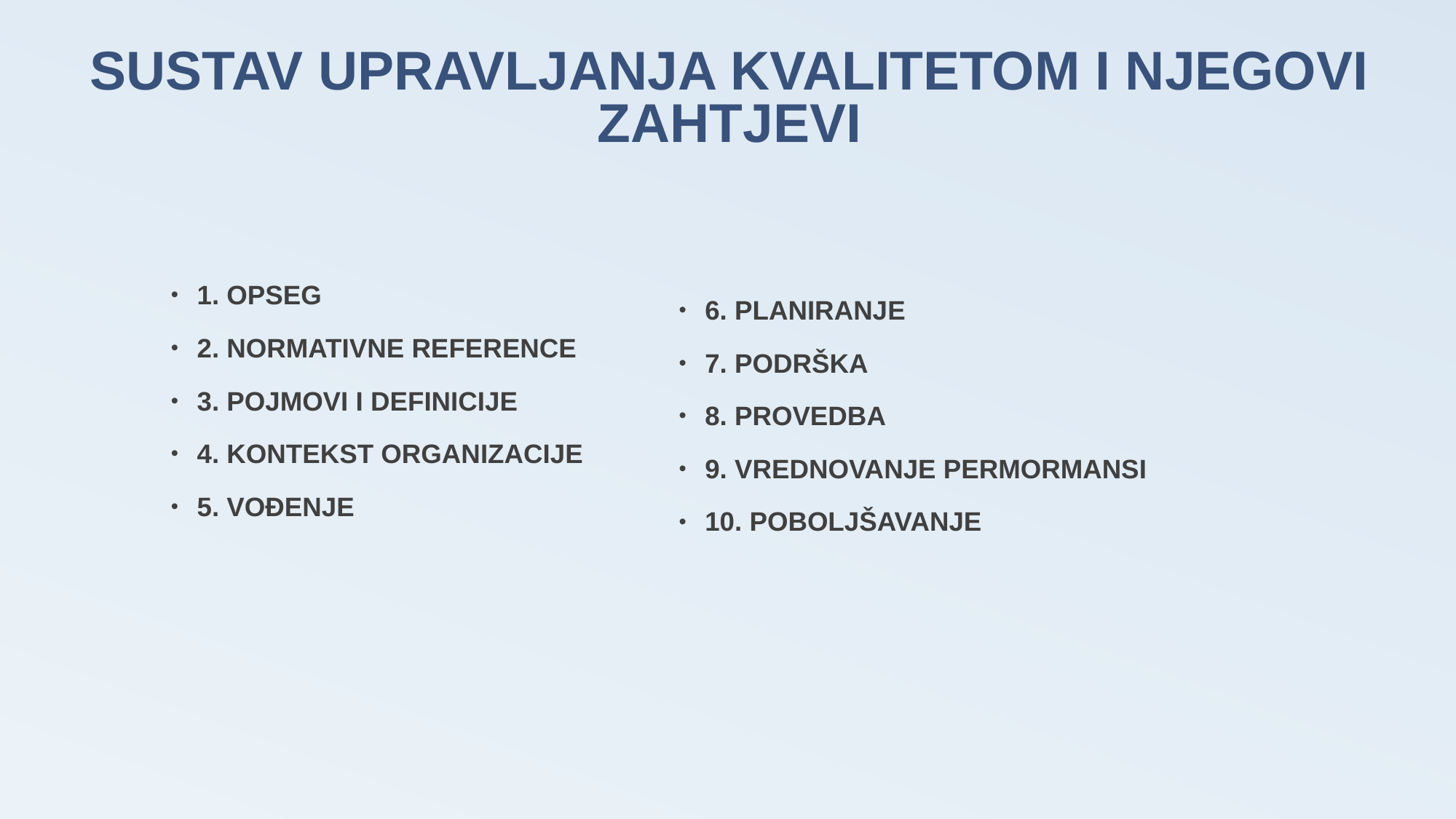

# SUSTAV UPRAVLJANJA KVALITETOM I NJEGOVI ZAHTJEVI

1. OPSEG
2. NORMATIVNE REFERENCE
3. POJMOVI I DEFINICIJE
4. KONTEKST ORGANIZACIJE
5. VOĐENJE

6. PLANIRANJE
7. PODRŠKA
8. PROVEDBA
9. VREDNOVANJE PERMORMANSI
10. POBOLJŠAVANJE